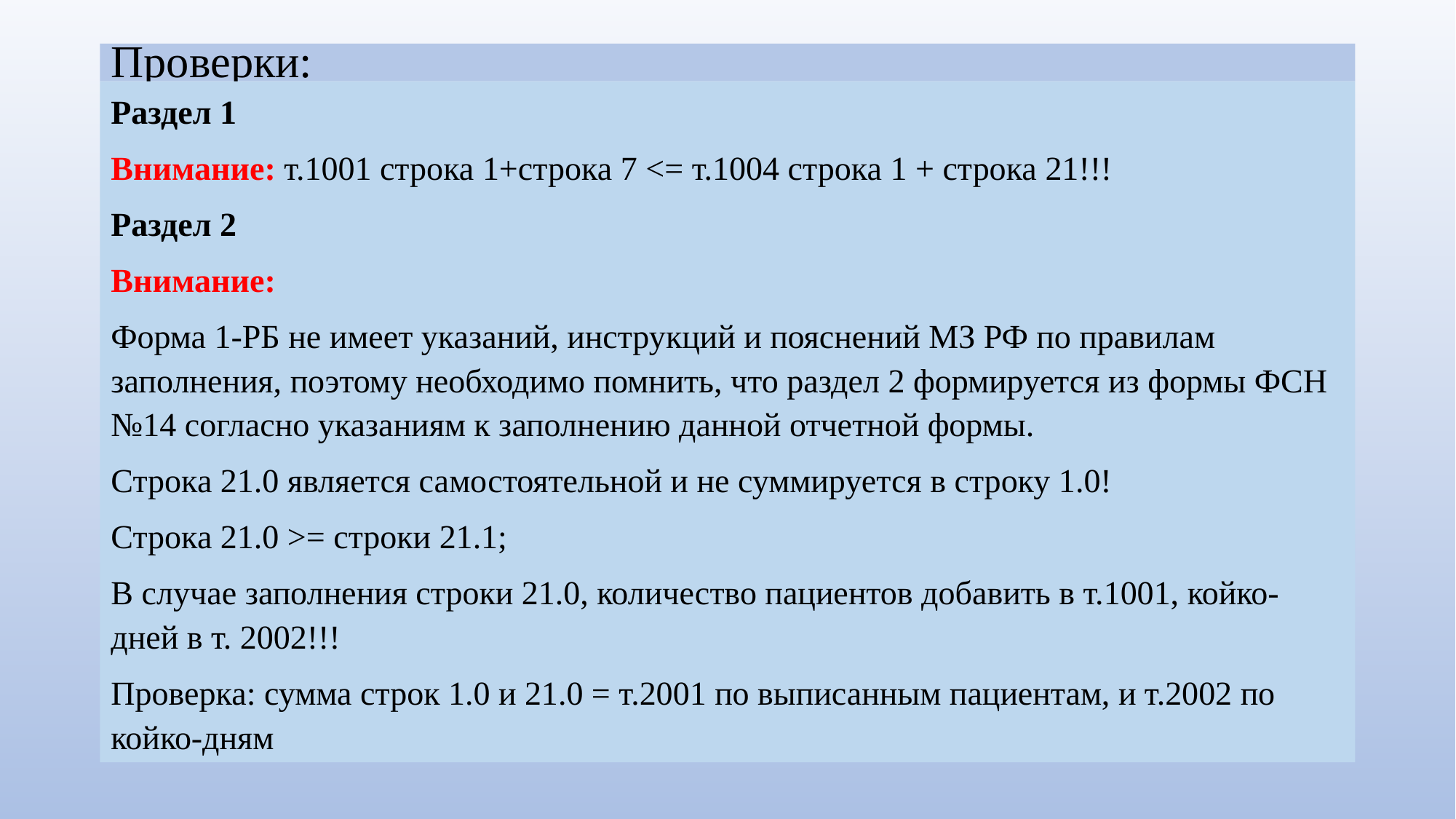

# Проверки:
Раздел 1
Внимание: т.1001 строка 1+строка 7 <= т.1004 строка 1 + строка 21!!!
Раздел 2
Внимание:
Форма 1-РБ не имеет указаний, инструкций и пояснений МЗ РФ по правилам заполнения, поэтому необходимо помнить, что раздел 2 формируется из формы ФСН №14 согласно указаниям к заполнению данной отчетной формы.
Строка 21.0 является самостоятельной и не суммируется в строку 1.0!
Строка 21.0 >= строки 21.1;
В случае заполнения строки 21.0, количество пациентов добавить в т.1001, койко-дней в т. 2002!!!
Проверка: сумма строк 1.0 и 21.0 = т.2001 по выписанным пациентам, и т.2002 по койко-дням